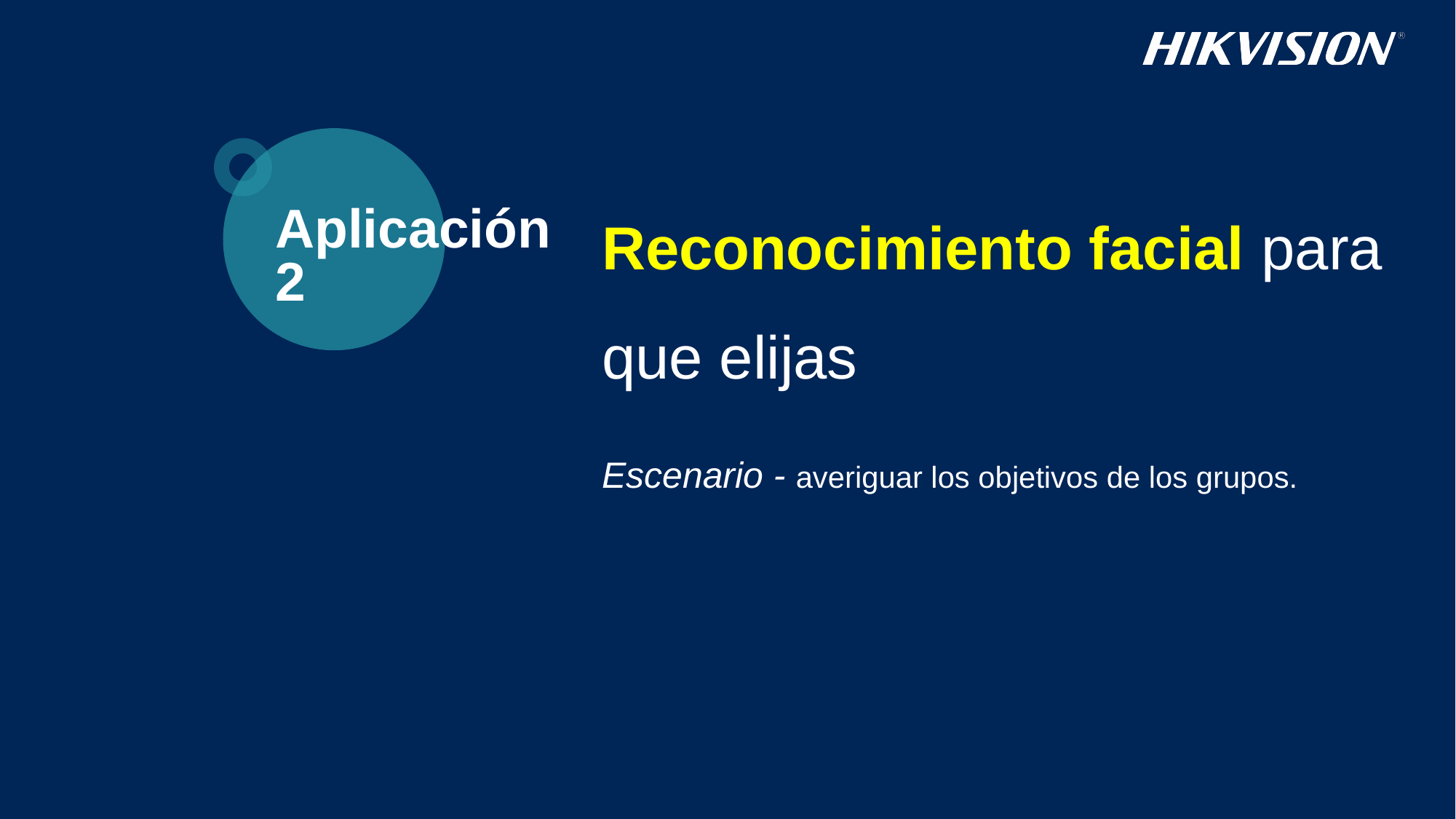

Aplicación 2
Reconocimiento facial para que elijas
Escenario - averiguar los objetivos de los grupos.